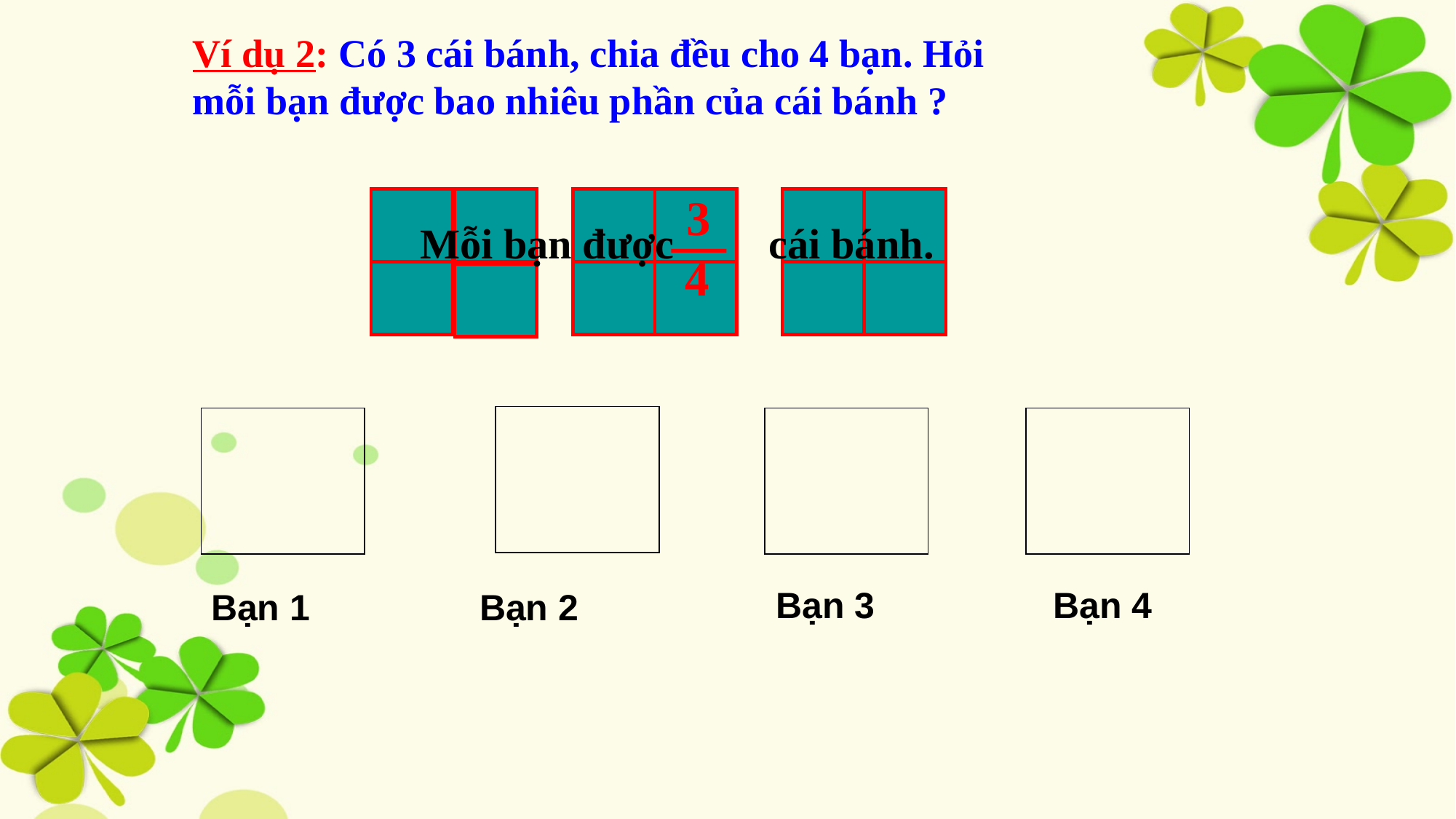

Ví dụ 2: Có 3 cái bánh, chia đều cho 4 bạn. Hỏi mỗi bạn được bao nhiêu phần của cái bánh ?
 3
 4

 Mỗi bạn được         cái bánh.

Bạn 3
Bạn 4
Bạn 1
Bạn 2